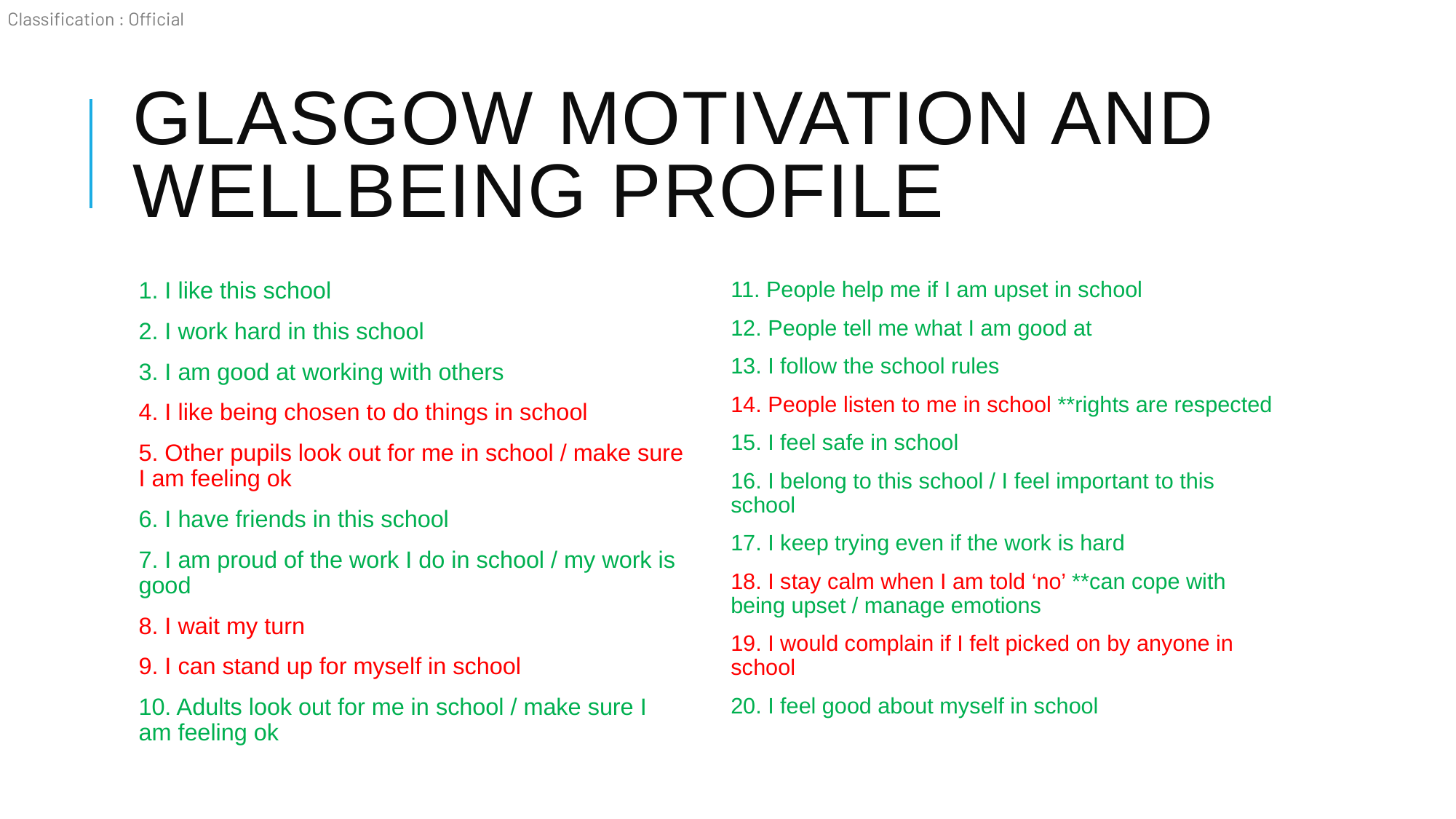

# Glasgow Motivation and Wellbeing Profile
1. I like this school
2. I work hard in this school
3. I am good at working with others
4. I like being chosen to do things in school
5. Other pupils look out for me in school / make sure I am feeling ok
6. I have friends in this school
7. I am proud of the work I do in school / my work is good
8. I wait my turn
9. I can stand up for myself in school
10. Adults look out for me in school / make sure I am feeling ok
11. People help me if I am upset in school
12. People tell me what I am good at
13. I follow the school rules
14. People listen to me in school **rights are respected
15. I feel safe in school
16. I belong to this school / I feel important to this school
17. I keep trying even if the work is hard
18. I stay calm when I am told ‘no’ **can cope with being upset / manage emotions
19. I would complain if I felt picked on by anyone in school
20. I feel good about myself in school